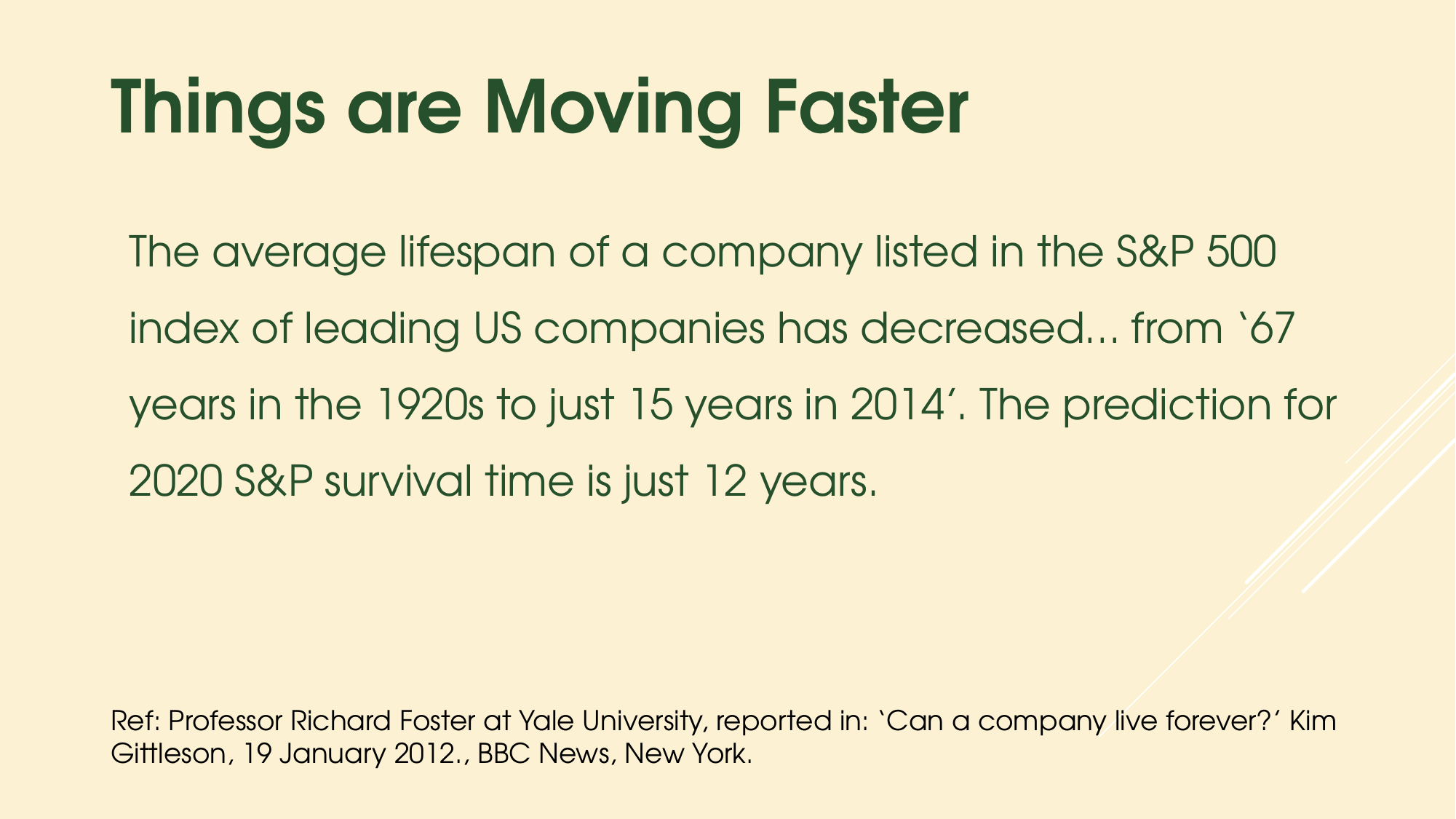

# Things are Moving Faster
The average lifespan of a company listed in the S&P 500 index of leading US companies has decreased… from ‘67 years in the 1920s to just 15 years in 2014’. The prediction for 2020 S&P survival time is just 12 years.

Ref: Professor Richard Foster at Yale University, reported in: ‘Can a company live forever?’ Kim Gittleson, 19 January 2012., BBC News, New York.